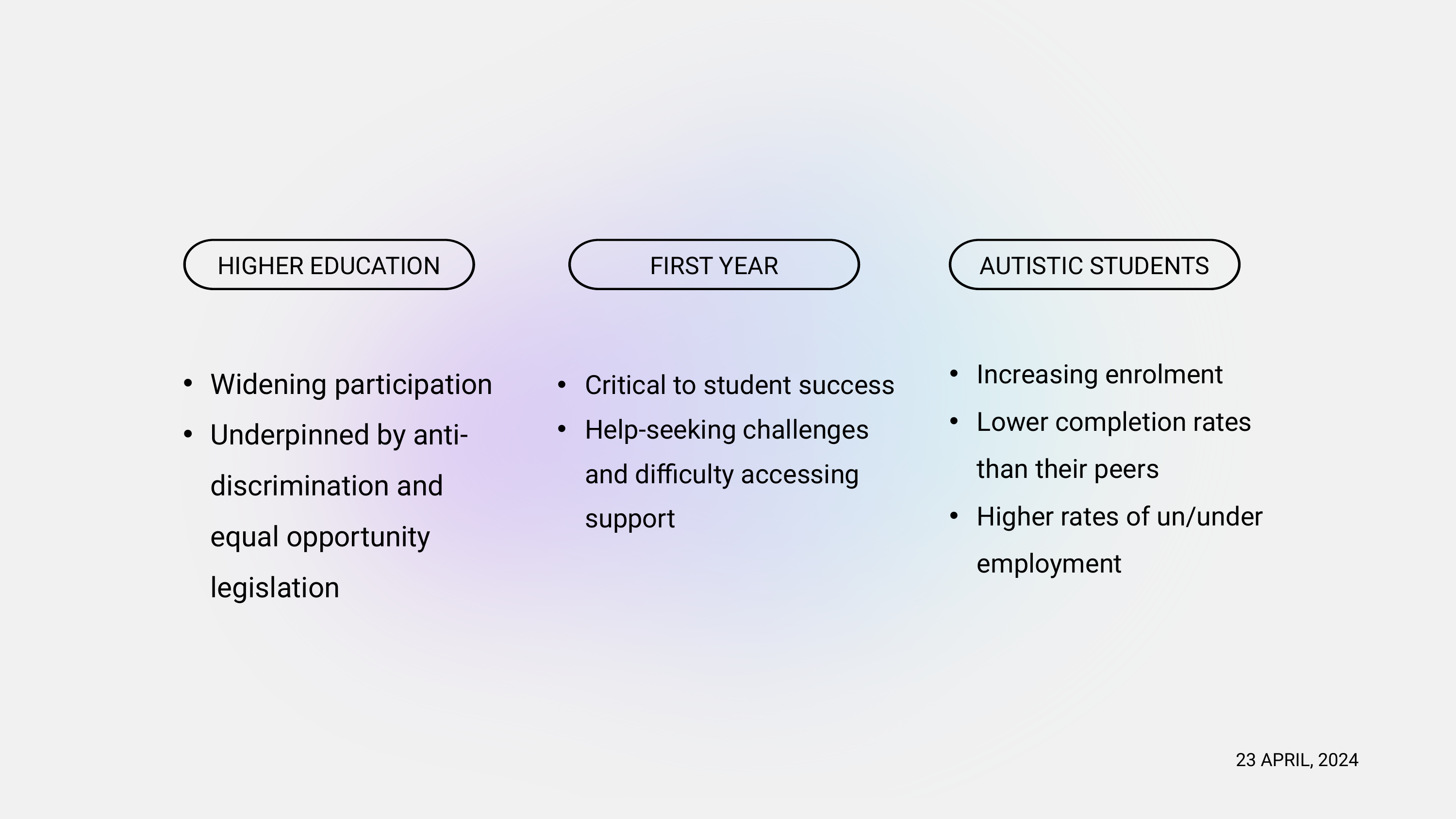

Background

HIGHER EDUCATION

FIRST YEAR

AUTISTIC STUDENTS
Increasing enrolment
Lower completion rates than their peers
Higher rates of un/under employment

Widening participation
Underpinned by anti-discrimination and equal opportunity legislation
Critical to student success
Help-seeking challenges and difficulty accessing support

23 APRIL, 2024